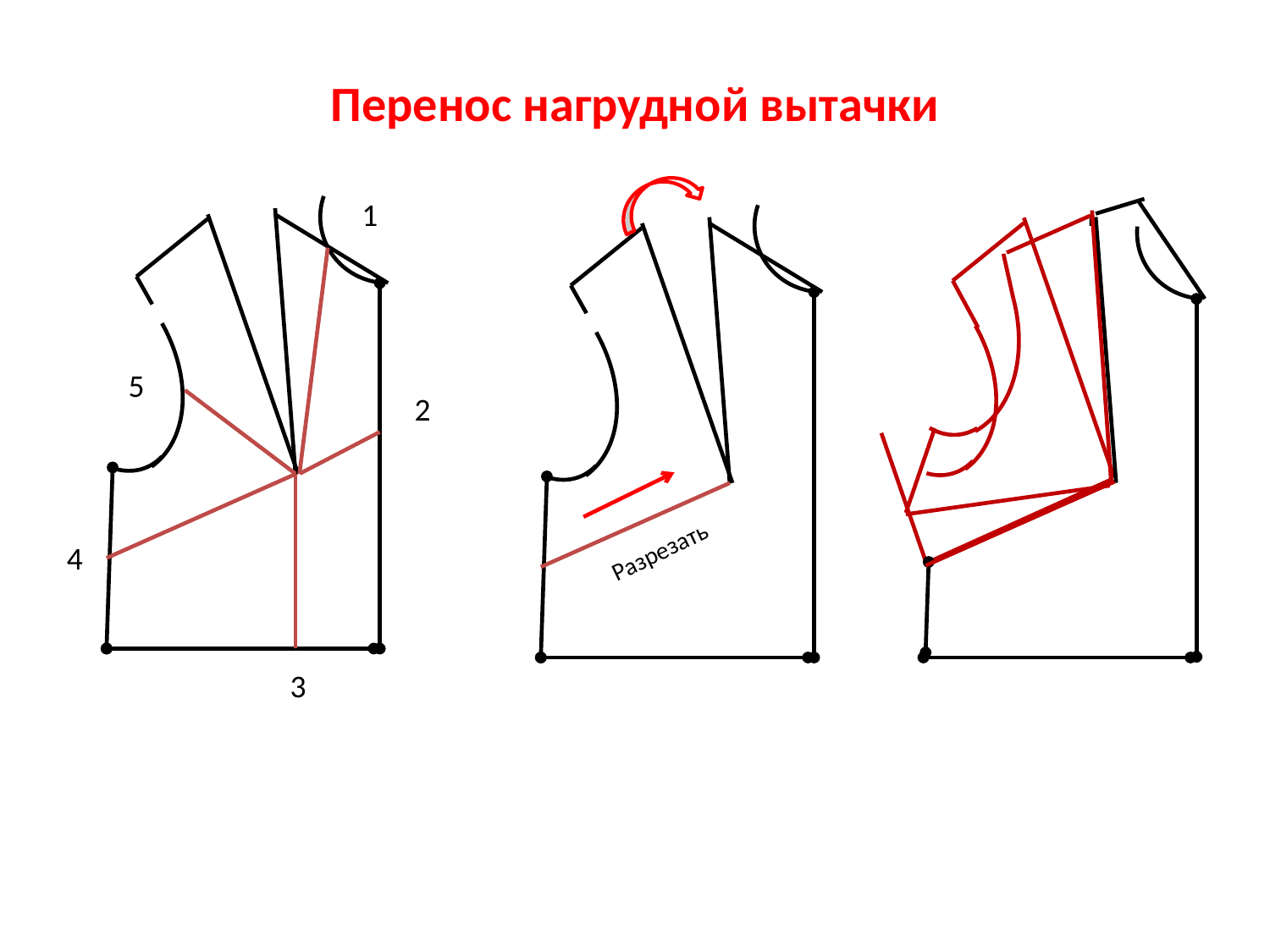

Перенос нагрудной вытачки

▪

Разрезать

1

5

2
4
3